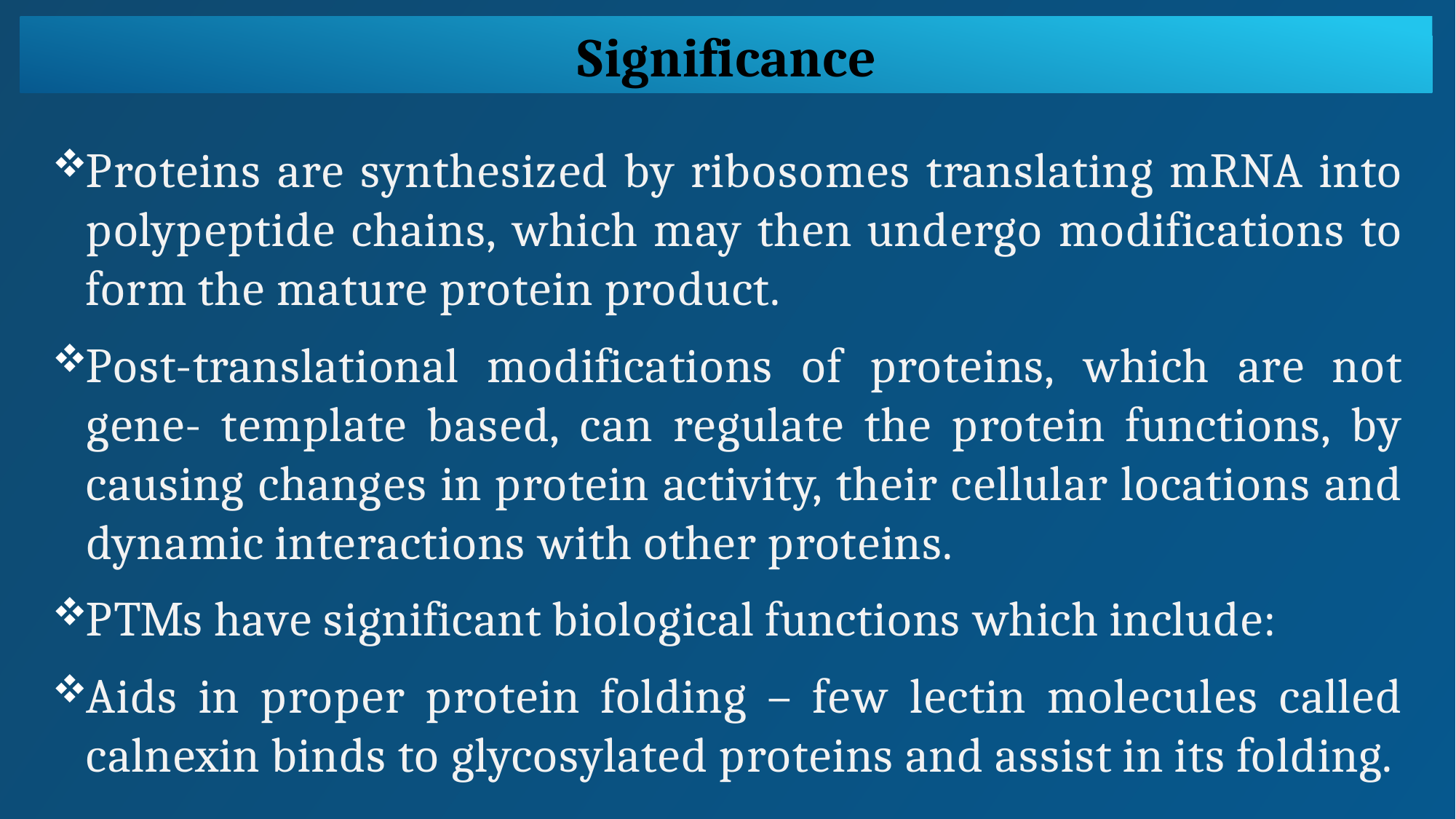

Significance
Proteins are synthesized by ribosomes translating mRNA into polypeptide chains, which may then undergo modifications to form the mature protein product.
Post-translational modifications of proteins, which are not gene- template based, can regulate the protein functions, by causing changes in protein activity, their cellular locations and dynamic interactions with other proteins.
PTMs have significant biological functions which include:
Aids in proper protein folding – few lectin molecules called calnexin binds to glycosylated proteins and assist in its folding.